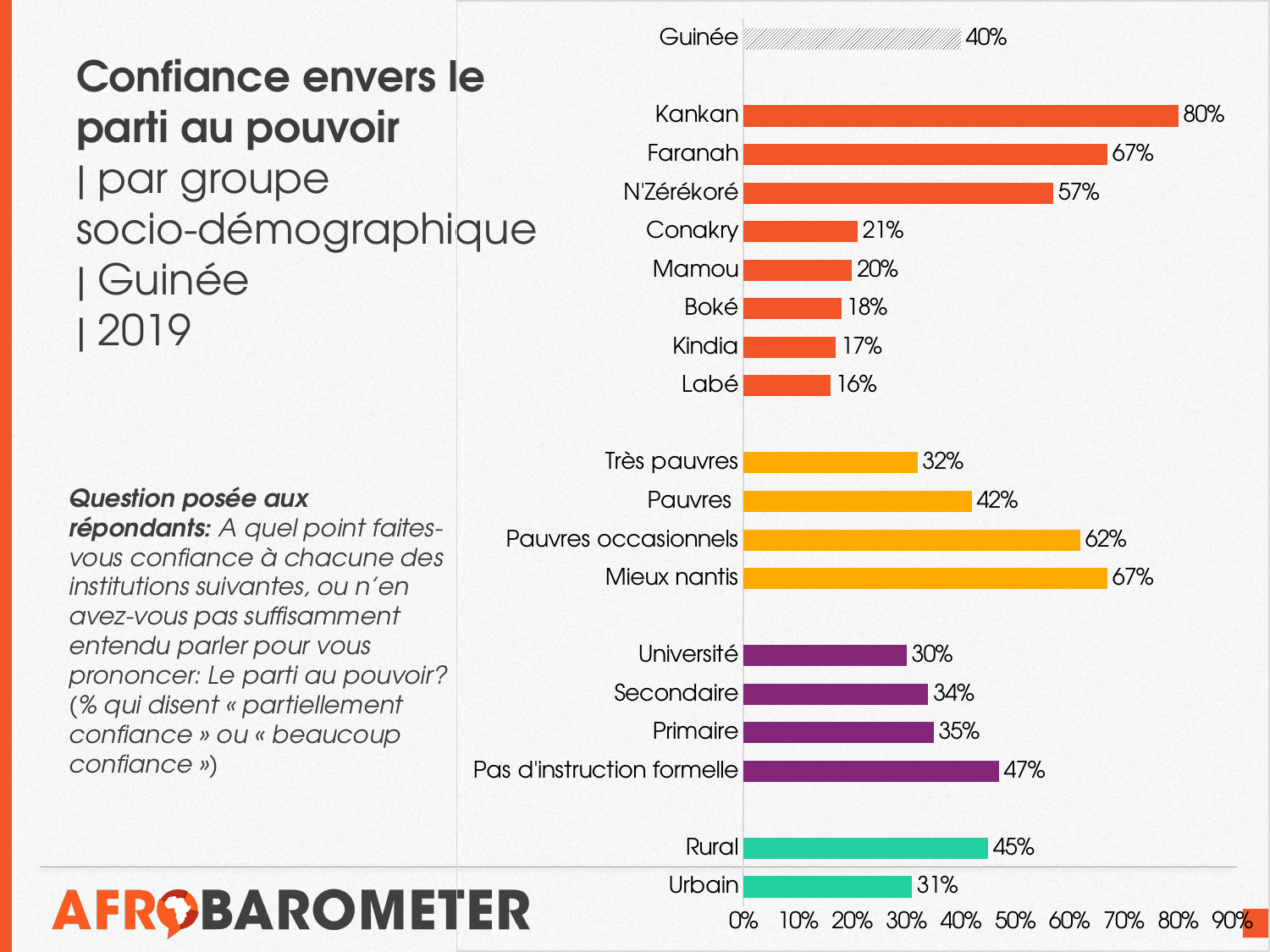

### Chart

| Category | Partiellement confiance/Beaucoup confiance |
|---|---|
| Urbain | 0.31 |
| Rural | 0.45 |
|  | None |
| Pas d'instruction formelle | 0.47 |
| Primaire | 0.35 |
| Secondaire | 0.34 |
| Université | 0.3 |
|  | None |
| Mieux nantis | 0.67 |
| Pauvres occasionnels | 0.62 |
| Pauvres  | 0.42 |
| Très pauvres | 0.32 |
|  | None |
| Labé | 0.16 |
| Kindia | 0.17 |
| Boké | 0.18 |
| Mamou | 0.2 |
| Conakry | 0.21 |
| N'Zérékoré | 0.57 |
| Faranah | 0.67 |
| Kankan | 0.8 |
|  | None |
| Guinée | 0.4 |
# Confiance envers le parti au pouvoir             | par groupe                  socio-démographique | Guinée                          | 2019
Question posée aux répondants: A quel point faites-vous confiance à chacune des institutions suivantes, ou n’en avez-vous pas suffisamment entendu parler pour vous prononcer: Le parti au pouvoir? (% qui disent « partiellement confiance » ou « beaucoup confiance »)